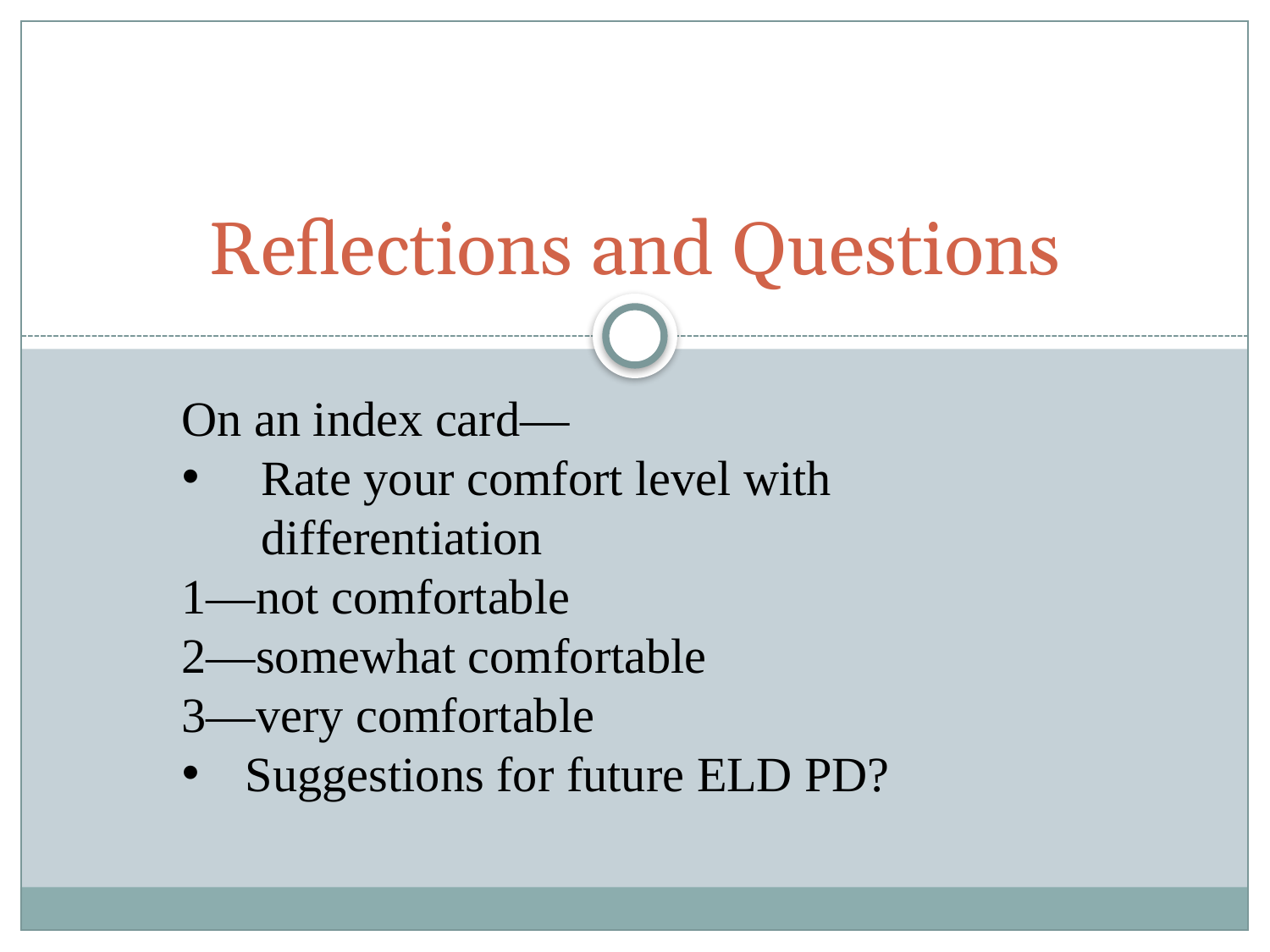

# Reflections and Questions
On an index card—
Rate your comfort level with differentiation
1—not comfortable
2—somewhat comfortable
3—very comfortable
Suggestions for future ELD PD?